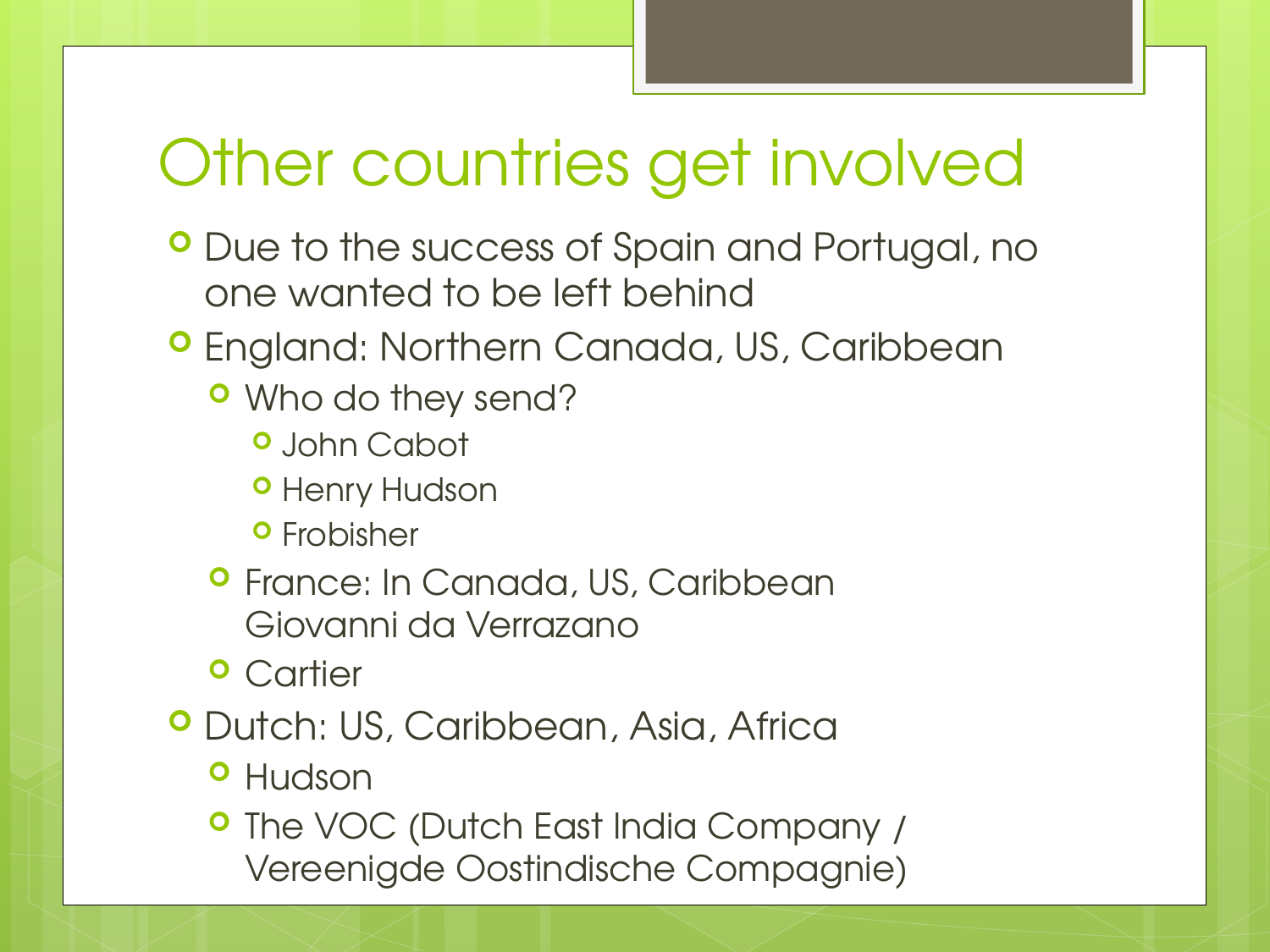

# Other countries get involved
Due to the success of Spain and Portugal, no one wanted to be left behind
England: Northern Canada, US, Caribbean
Who do they send?
John Cabot
Henry Hudson
Frobisher
France: In Canada, US, Caribbean
Giovanni da Verrazano
Cartier
Dutch: US, Caribbean, Asia, Africa
Hudson
The VOC (Dutch East India Company / Vereenigde Oostindische Compagnie)